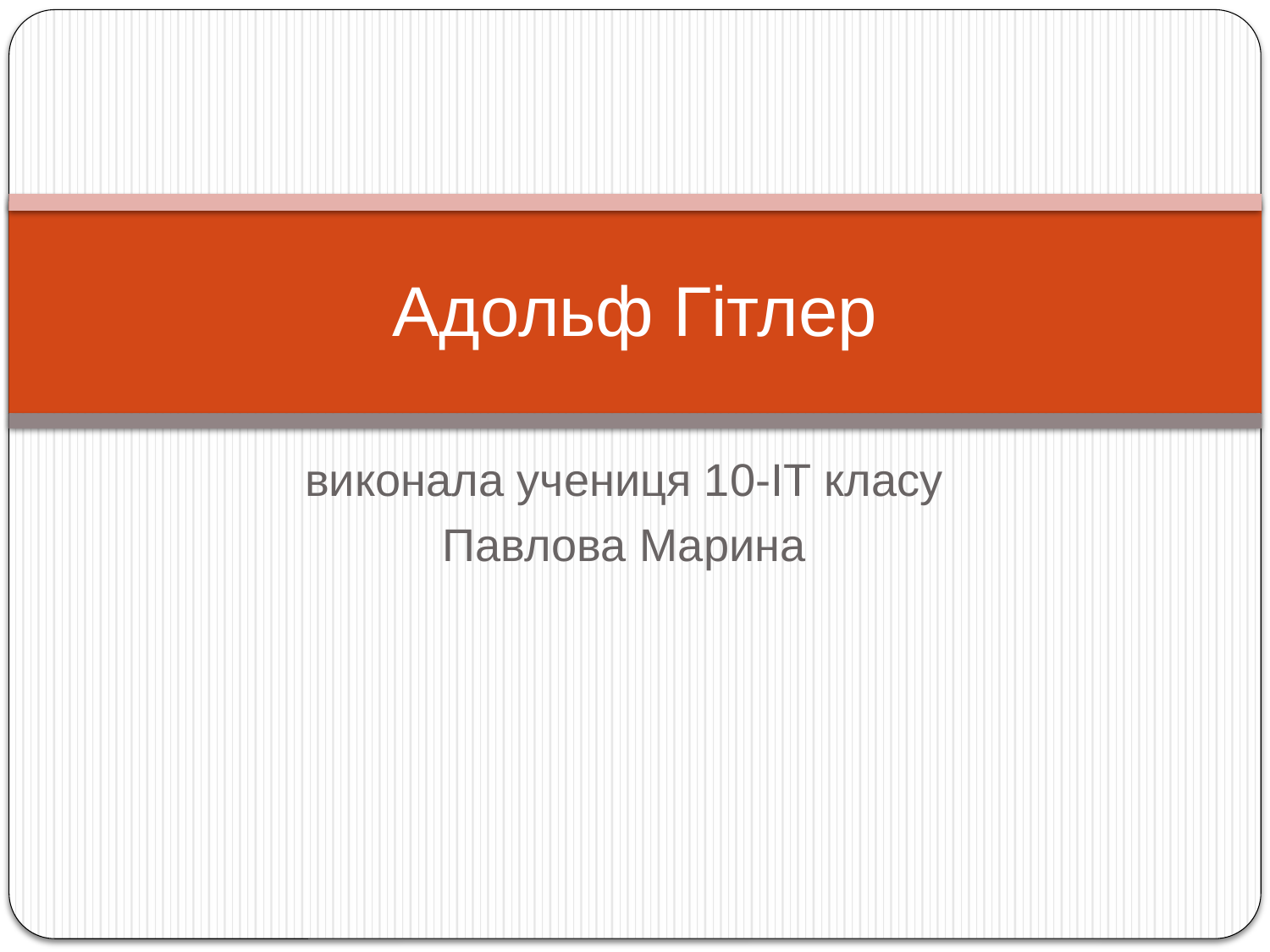

# Адольф Гітлер
виконала учениця 10-ІТ класу
Павлова Марина